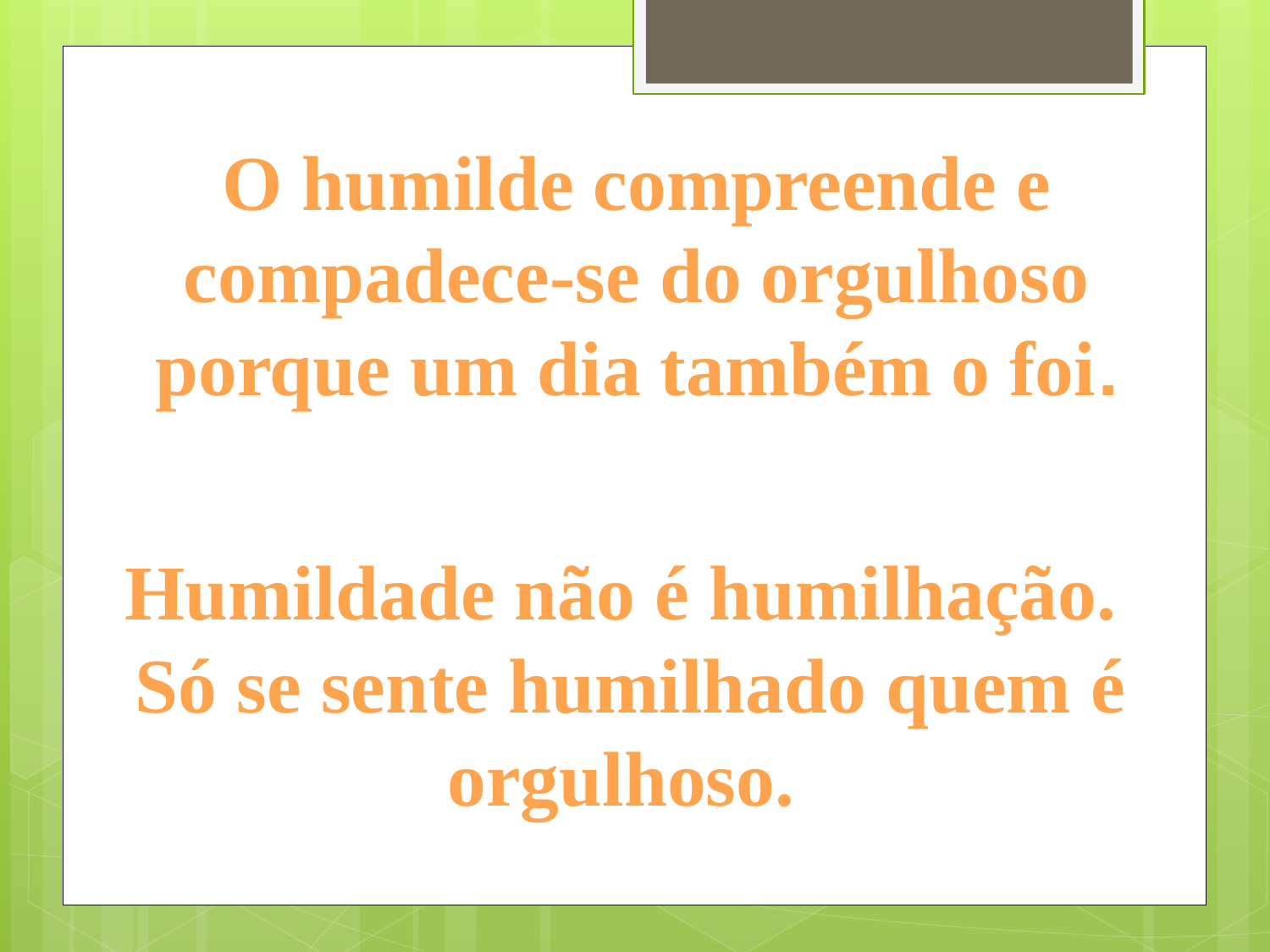

O humilde compreende e compadece-se do orgulhoso porque um dia também o foi.
Humildade não é humilhação.
Só se sente humilhado quem é orgulhoso.